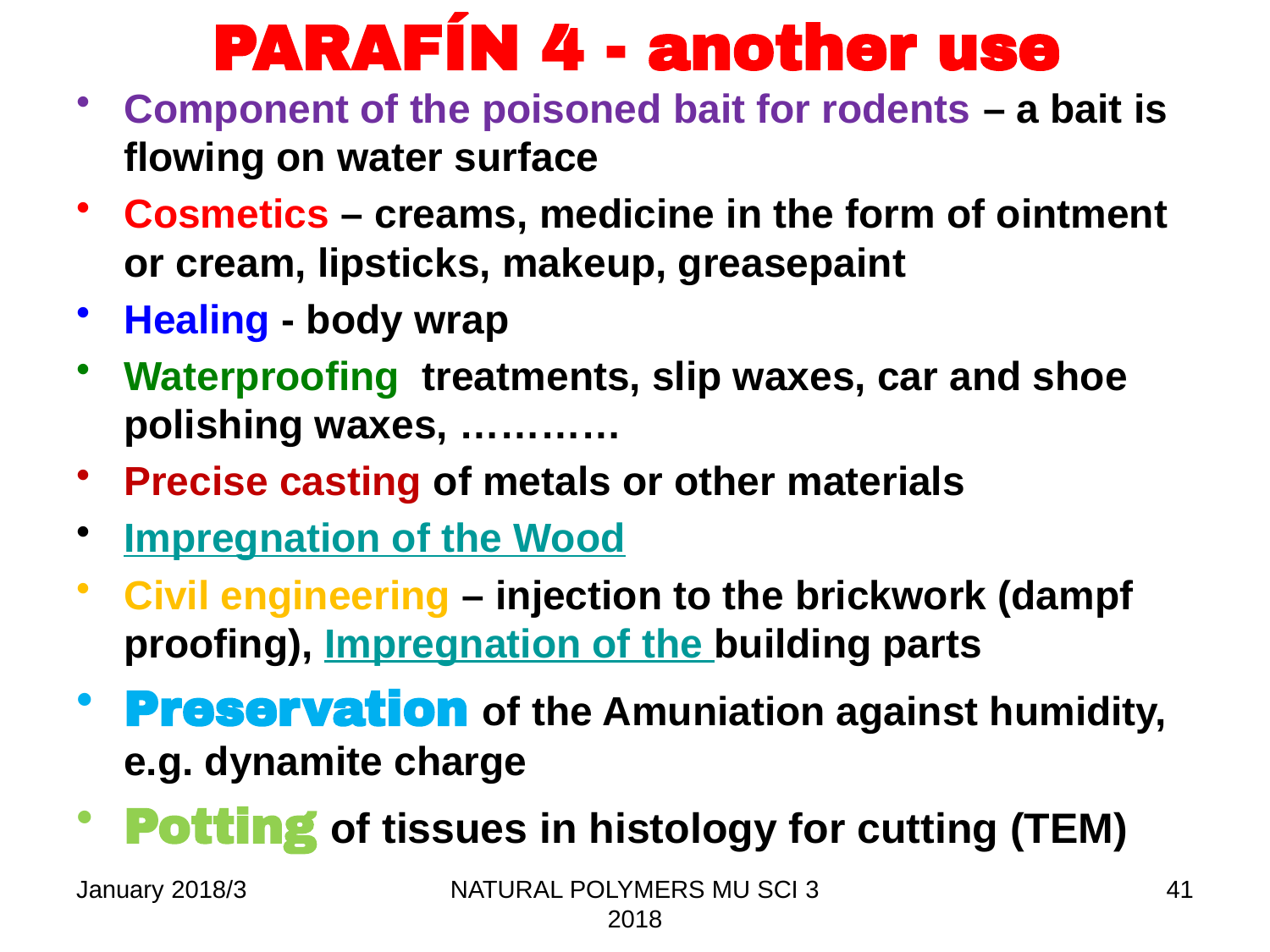

# PARAFÍN 4 - another use
Component of the poisoned bait for rodents – a bait is flowing on water surface
Cosmetics – creams, medicine in the form of ointment or cream, lipsticks, makeup, greasepaint
Healing - body wrap
Waterproofing  treatments, slip waxes, car and shoe polishing waxes, …………
Precise casting of metals or other materials
Impregnation of the Wood
Civil engineering – injection to the brickwork (dampf proofing), Impregnation of the building parts
Preservation of the Amuniation against humidity, e.g. dynamite charge
Potting of tissues in histology for cutting (TEM)

January 2018/3
NATURAL POLYMERS MU SCI 3 2018
41